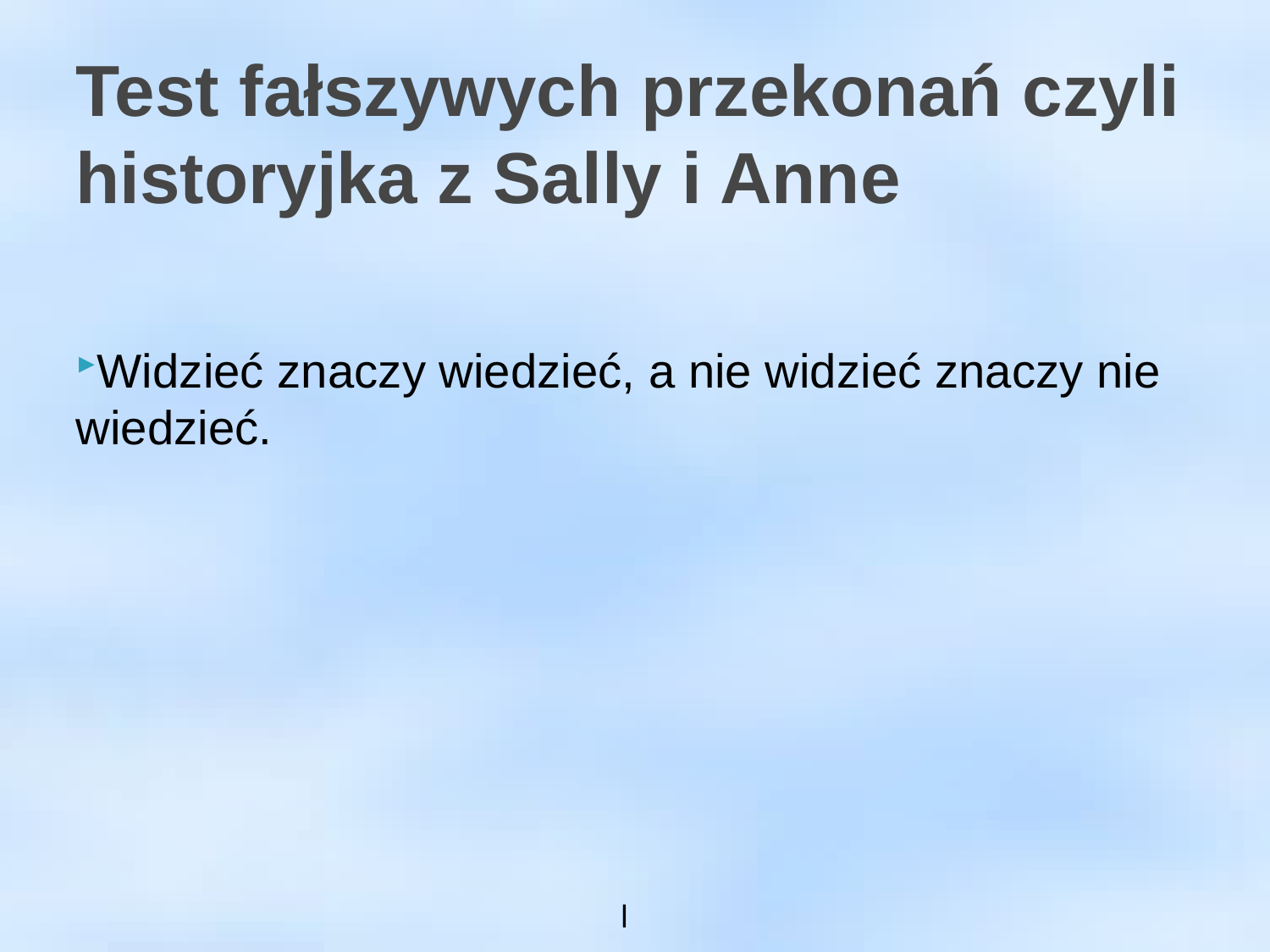

Test fałszywych przekonań czyli historyjka z Sally i Anne

Widzieć znaczy wiedzieć, a nie widzieć znaczy nie wiedzieć.

l